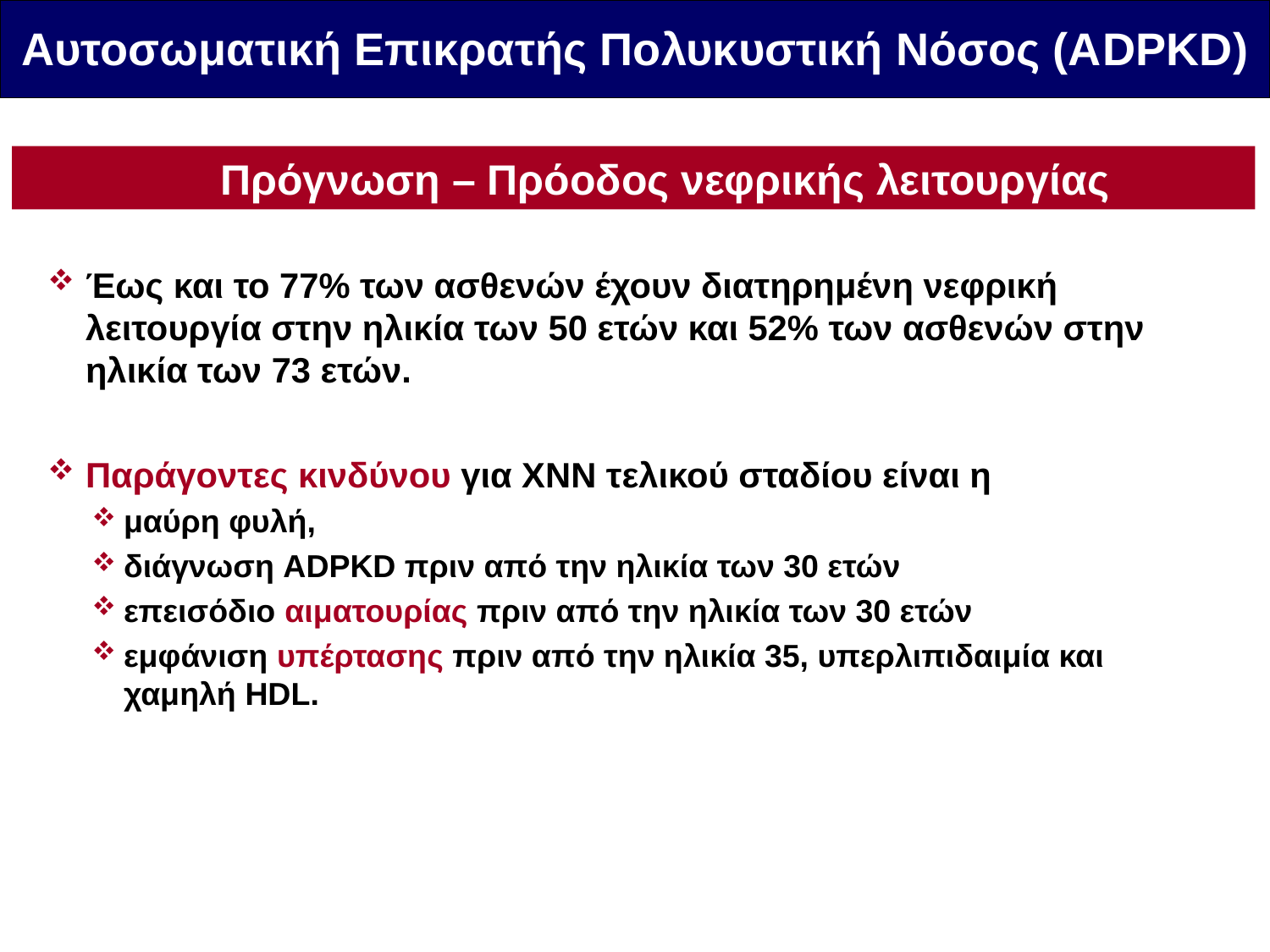

Αυτοσωματική Επικρατής Πολυκυστική Νόσος (ΑDPKD)
Πρόγνωση – Πρόοδος νεφρικής λειτουργίας
Έως και το 77% των ασθενών έχουν διατηρημένη νεφρική λειτουργία στην ηλικία των 50 ετών και 52% των ασθενών στην ηλικία των 73 ετών.

Παράγοντες κινδύνου για ΧΝΝ τελικού σταδίου είναι η
μαύρη φυλή,
διάγνωση ADPKD πριν από την ηλικία των 30 ετών
επεισόδιο αιματουρίας πριν από την ηλικία των 30 ετών
εμφάνιση υπέρτασης πριν από την ηλικία 35, υπερλιπιδαιμία και χαμηλή HDL.